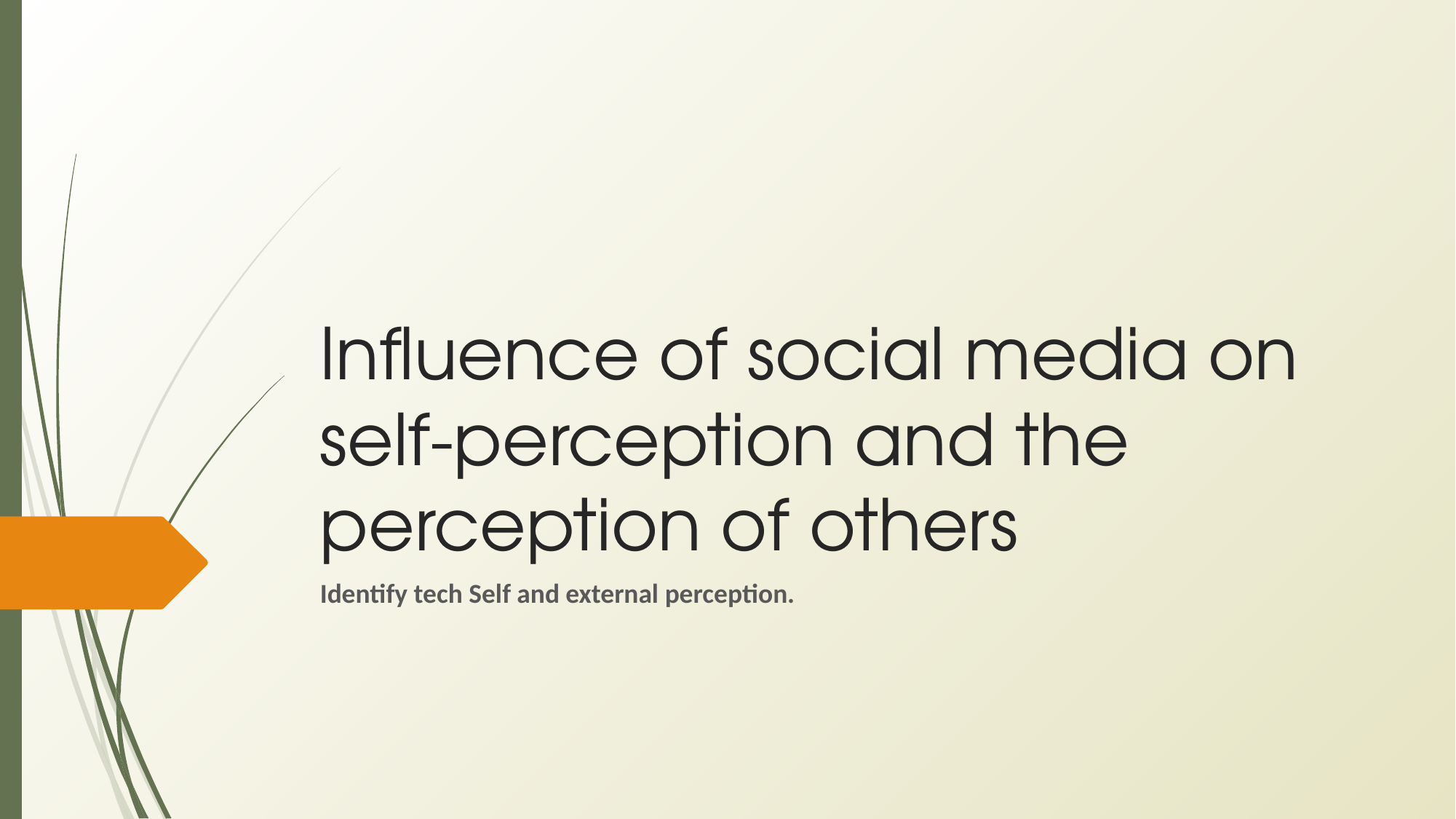

# Influence of social media on self-perception and the perception of others
Identify tech Self and external perception.